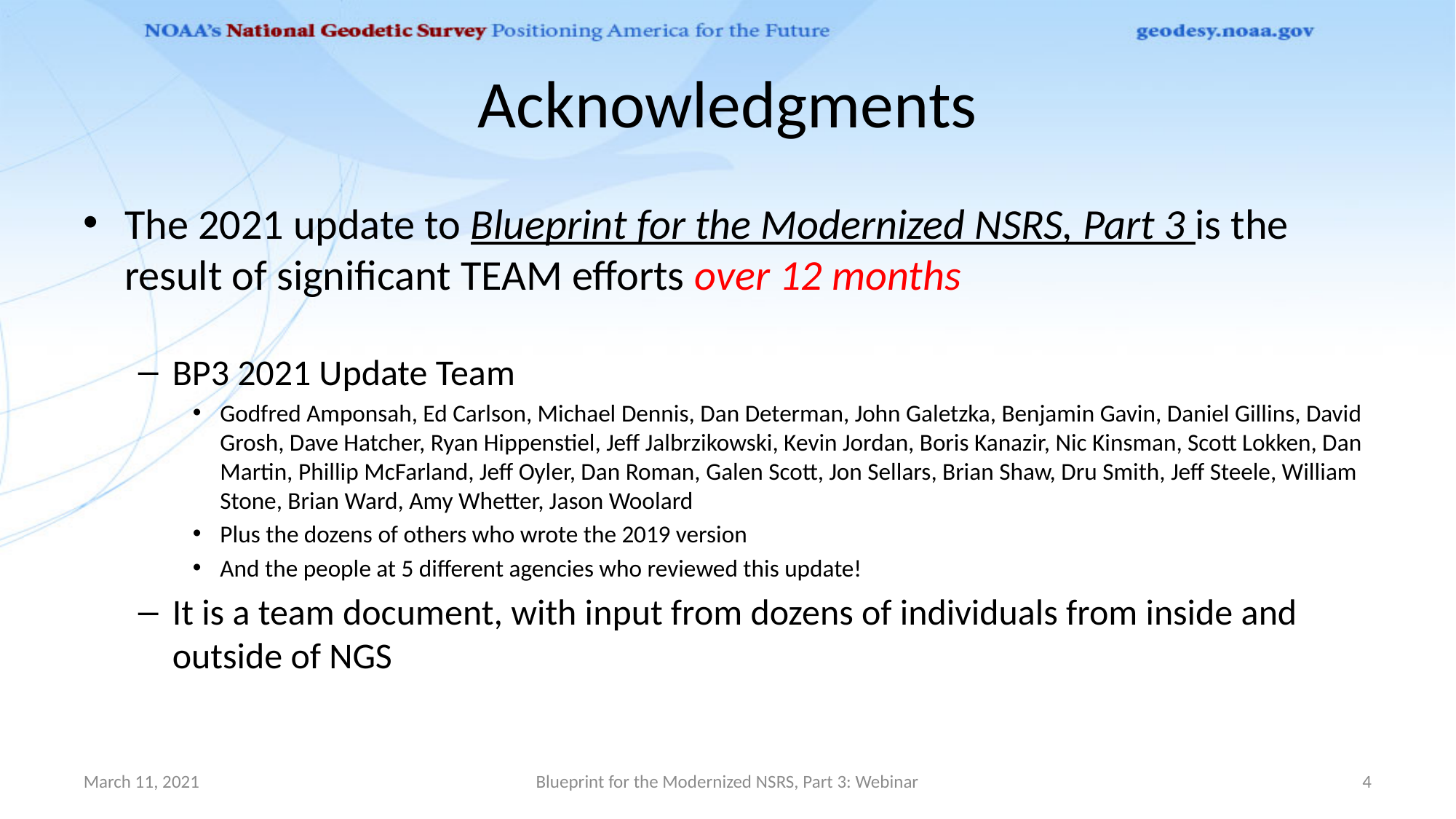

# Acknowledgments
The 2021 update to Blueprint for the Modernized NSRS, Part 3 is the result of significant TEAM efforts over 12 months

BP3 2021 Update Team
Godfred Amponsah, Ed Carlson, Michael Dennis, Dan Determan, John Galetzka, Benjamin Gavin, Daniel Gillins, David Grosh, Dave Hatcher, Ryan Hippenstiel, Jeff Jalbrzikowski, Kevin Jordan, Boris Kanazir, Nic Kinsman, Scott Lokken, Dan Martin, Phillip McFarland, Jeff Oyler, Dan Roman, Galen Scott, Jon Sellars, Brian Shaw, Dru Smith, Jeff Steele, William Stone, Brian Ward, Amy Whetter, Jason Woolard
Plus the dozens of others who wrote the 2019 version
And the people at 5 different agencies who reviewed this update!
It is a team document, with input from dozens of individuals from inside and outside of NGS
March 11, 2021
Blueprint for the Modernized NSRS, Part 3: Webinar
4